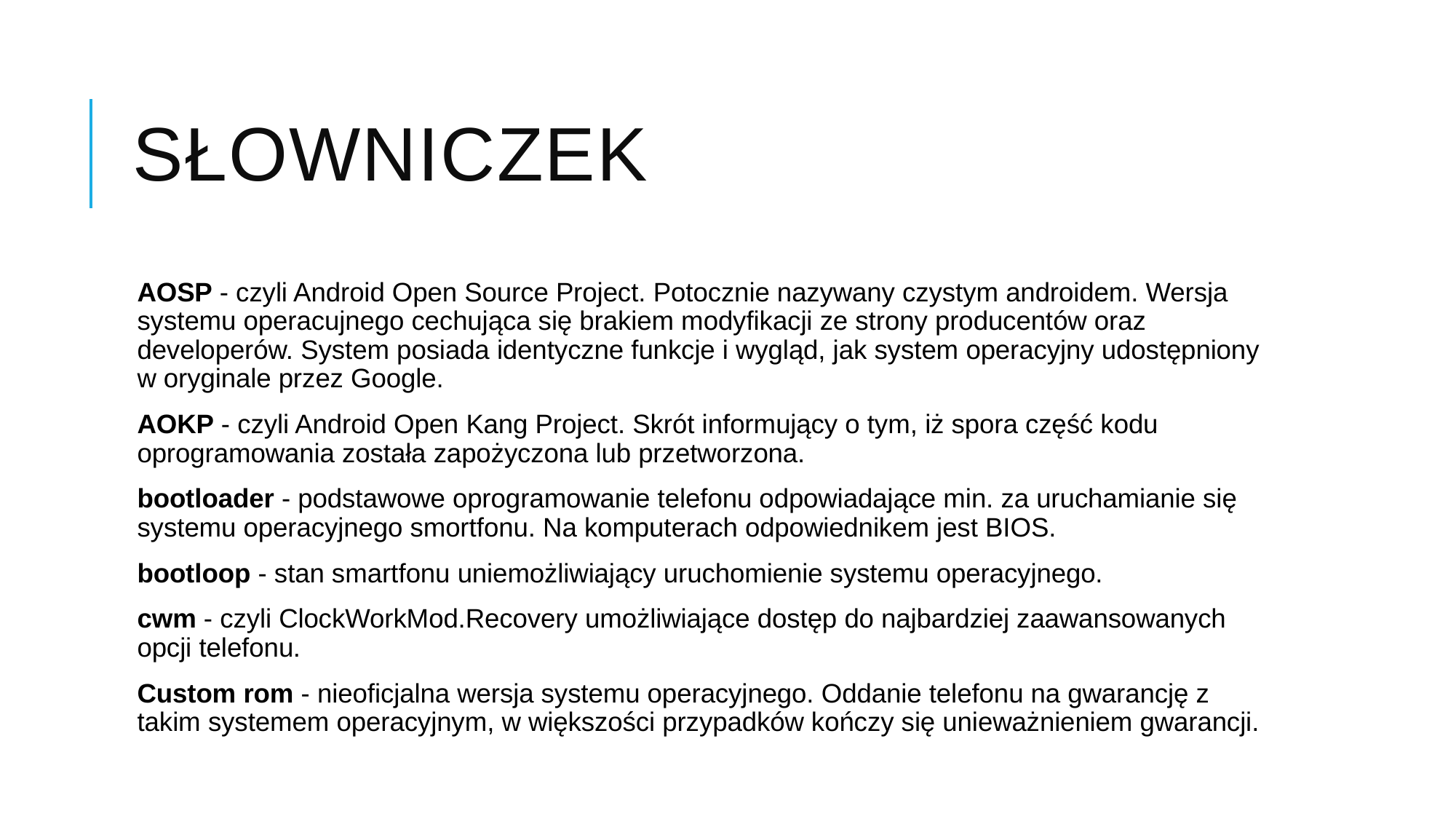

# Słowniczek
AOSP - czyli Android Open Source Project. Potocznie nazywany czystym androidem. Wersja systemu operacujnego cechująca się brakiem modyfikacji ze strony producentów oraz developerów. System posiada identyczne funkcje i wygląd, jak system operacyjny udostępniony w oryginale przez Google.
AOKP - czyli Android Open Kang Project. Skrót informujący o tym, iż spora część kodu oprogramowania została zapożyczona lub przetworzona.
bootloader - podstawowe oprogramowanie telefonu odpowiadające min. za uruchamianie się systemu operacyjnego smortfonu. Na komputerach odpowiednikem jest BIOS.
bootloop - stan smartfonu uniemożliwiający uruchomienie systemu operacyjnego.
cwm - czyli ClockWorkMod.Recovery umożliwiające dostęp do najbardziej zaawansowanych opcji telefonu.
Custom rom - nieoficjalna wersja systemu operacyjnego. Oddanie telefonu na gwarancję z takim systemem operacyjnym, w większości przypadków kończy się unieważnieniem gwarancji.